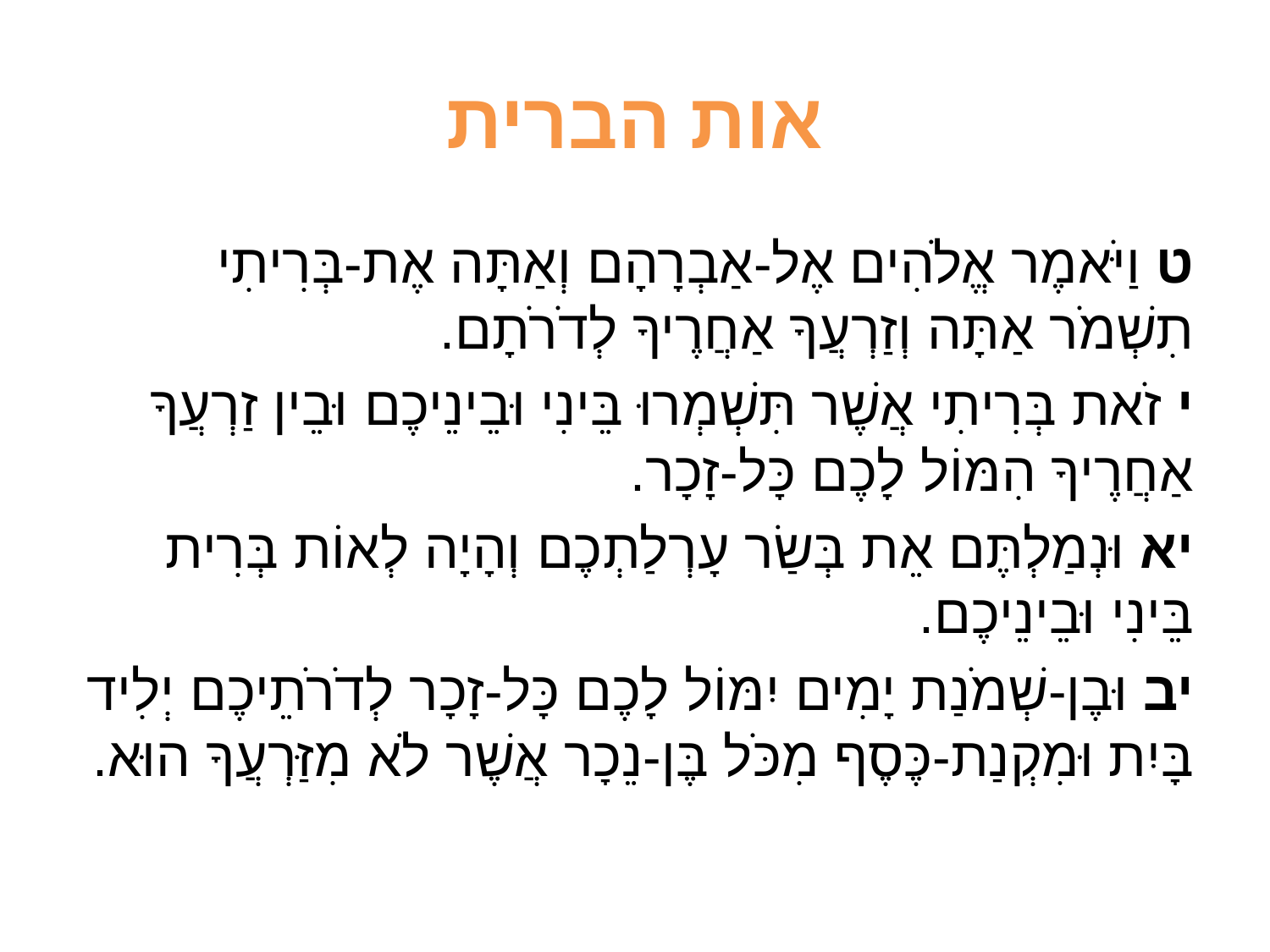

# אות הברית
ט וַיֹּאמֶר אֱלֹהִים אֶל-אַבְרָהָם וְאַתָּה אֶת-בְּרִיתִי תִשְׁמֹר אַתָּה וְזַרְעֲךָ אַחֲרֶיךָ לְדֹרֹתָם.
י זֹאת בְּרִיתִי אֲשֶׁר תִּשְׁמְרוּ בֵּינִי וּבֵינֵיכֶם וּבֵין זַרְעֲךָ אַחֲרֶיךָ הִמּוֹל לָכֶם כָּל-זָכָר.
יא וּנְמַלְתֶּם אֵת בְּשַׂר עָרְלַתְכֶם וְהָיָה לְאוֹת בְּרִית בֵּינִי וּבֵינֵיכֶם.
יב וּבֶן-שְׁמֹנַת יָמִים יִמּוֹל לָכֶם כָּל-זָכָר לְדֹרֹתֵיכֶם יְלִיד בָּיִת וּמִקְנַת-כֶּסֶף מִכֹּל בֶּן-נֵכָר אֲשֶׁר לֹא מִזַּרְעֲךָ הוּא.